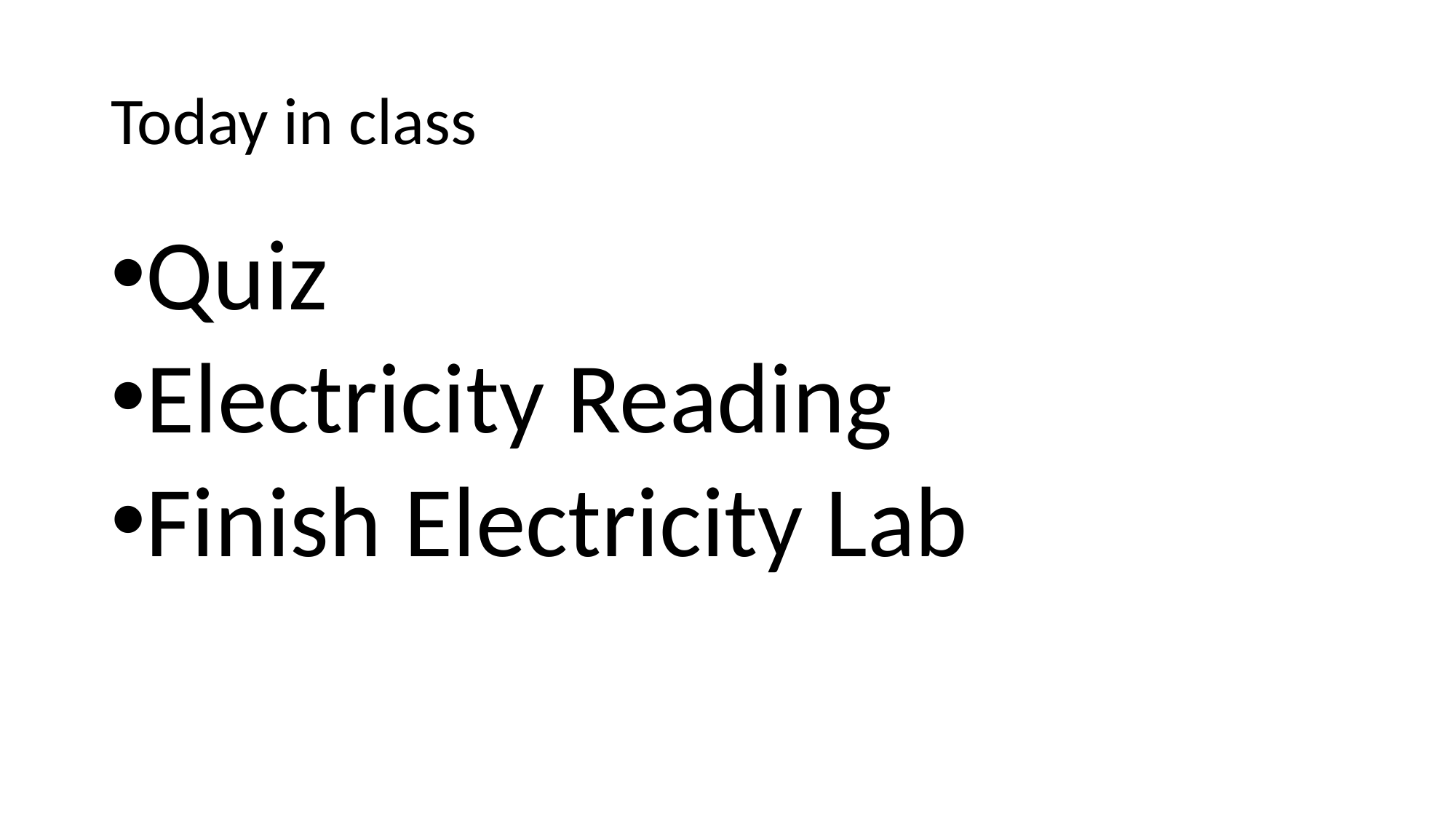

# Today in class
Quiz
Electricity Reading
Finish Electricity Lab